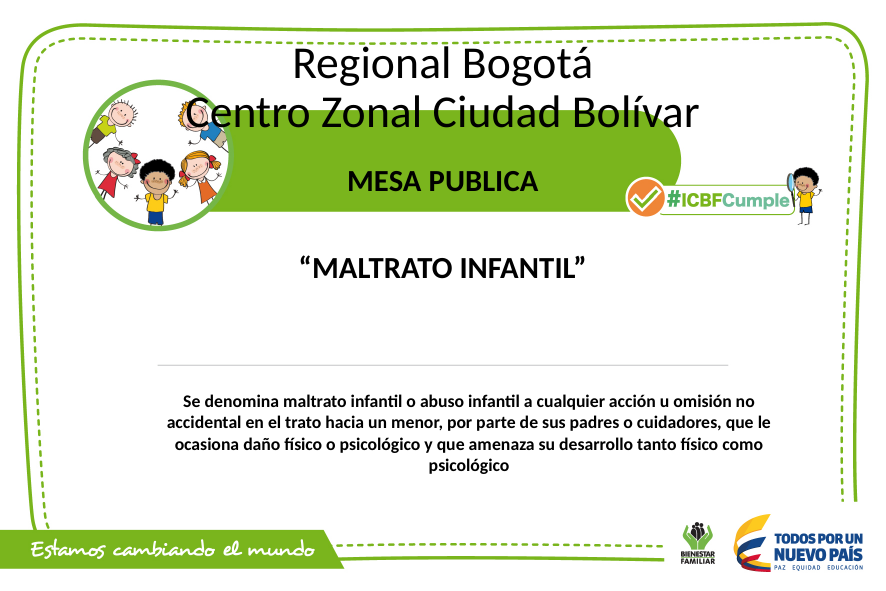

# Regional Bogotá Centro Zonal Ciudad Bolívar
MESA PUBLICA

“MALTRATO INFANTIL”
Se denomina maltrato infantil o abuso infantil a cualquier acción u omisión no accidental en el trato hacia un menor, por parte de sus padres o cuidadores, que le ocasiona daño físico o psicológico y que amenaza su desarrollo tanto físico como psicológico